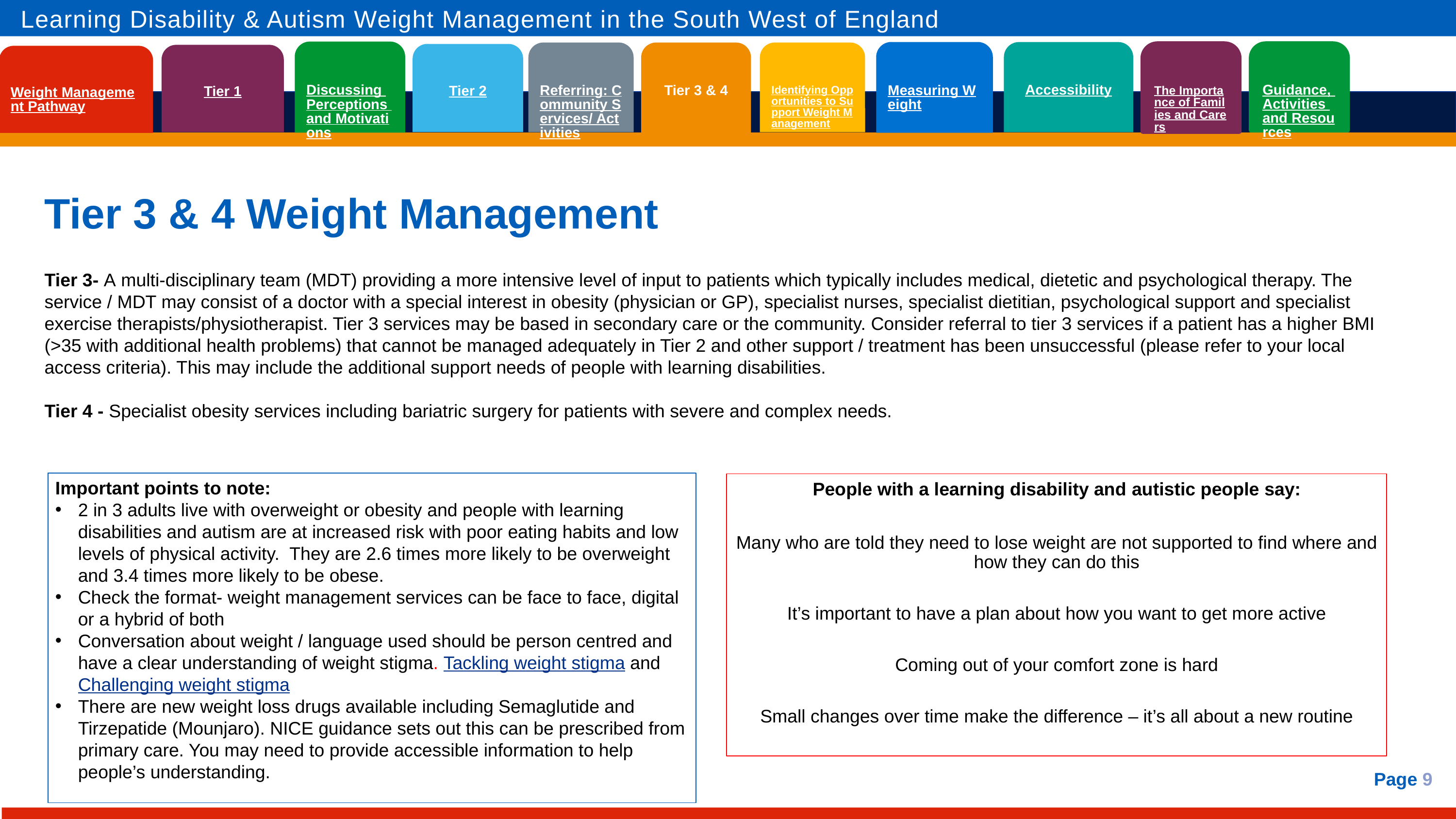

Learning Disability & Autism Weight Management in the South West of England
Discussing Perceptions and Motivations
Measuring Weight
Accessibility
Referring: Community Services/ Activities
Identifying Opportunities to Support Weight Management
Tier 3 & 4
The Importance of Families and Carers
Guidance, Activities and Resources
Tier 2
Tier 1
Weight Management Pathway

# Tier 3 & 4 Weight Management
Tier 3- A multi-disciplinary team (MDT) providing a more intensive level of input to patients which typically includes medical, dietetic and psychological therapy. The service / MDT may consist of a doctor with a special interest in obesity (physician or GP), specialist nurses, specialist dietitian, psychological support and specialist exercise therapists/physiotherapist. Tier 3 services may be based in secondary care or the community. Consider referral to tier 3 services if a patient has a higher BMI (>35 with additional health problems) that cannot be managed adequately in Tier 2 and other support / treatment has been unsuccessful (please refer to your local access criteria). This may include the additional support needs of people with learning disabilities.

Tier 4 - Specialist obesity services including bariatric surgery for patients with severe and complex needs.
Important points to note:
2 in 3 adults live with overweight or obesity and people with learning disabilities and autism are at increased risk with poor eating habits and low levels of physical activity.  They are 2.6 times more likely to be overweight and 3.4 times more likely to be obese.
Check the format- weight management services can be face to face, digital or a hybrid of both
Conversation about weight / language used should be person centred and have a clear understanding of weight stigma. Tackling weight stigma and Challenging weight stigma
There are new weight loss drugs available including Semaglutide and Tirzepatide (Mounjaro). NICE guidance sets out this can be prescribed from primary care. You may need to provide accessible information to help people’s understanding.

People with a learning disability and autistic people say:

Many who are told they need to lose weight are not supported to find where and how they can do this

It’s important to have a plan about how you want to get more active

Coming out of your comfort zone is hard

Small changes over time make the difference – it’s all about a new routine

Page 9